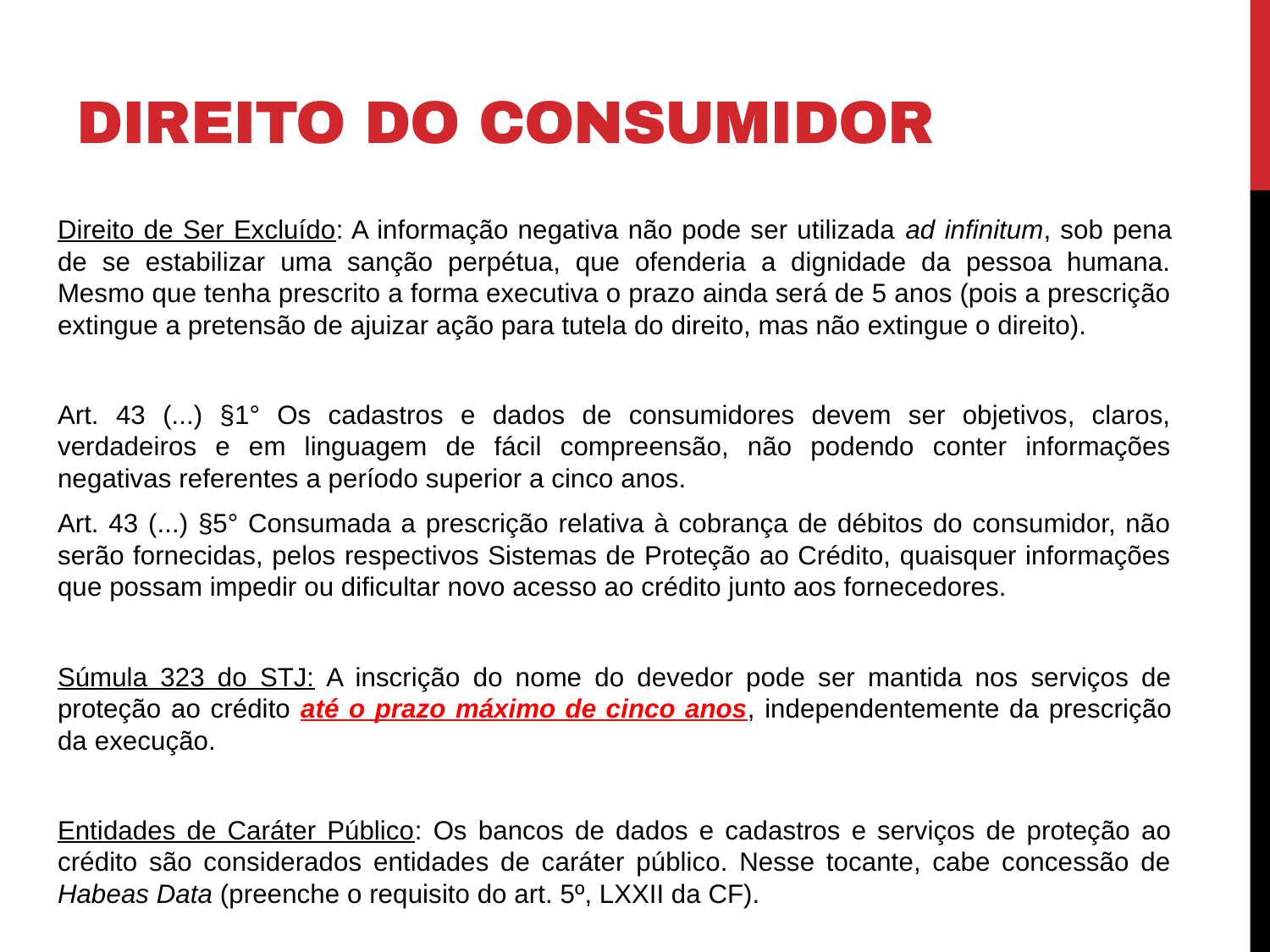

# Direito do consumidor
Direito de Ser Excluído: A informação negativa não pode ser utilizada ad infinitum, sob pena de se estabilizar uma sanção perpétua, que ofenderia a dignidade da pessoa humana. Mesmo que tenha prescrito a forma executiva o prazo ainda será de 5 anos (pois a prescrição extingue a pretensão de ajuizar ação para tutela do direito, mas não extingue o direito).

Art. 43 (...) §1° Os cadastros e dados de consumidores devem ser objetivos, claros, verdadeiros e em linguagem de fácil compreensão, não podendo conter informações negativas referentes a período superior a cinco anos.
Art. 43 (...) §5° Consumada a prescrição relativa à cobrança de débitos do consumidor, não serão fornecidas, pelos respectivos Sistemas de Proteção ao Crédito, quaisquer informações que possam impedir ou dificultar novo acesso ao crédito junto aos fornecedores.

Súmula 323 do STJ: A inscrição do nome do devedor pode ser mantida nos serviços de proteção ao crédito até o prazo máximo de cinco anos, independentemente da prescrição da execução.

Entidades de Caráter Público: Os bancos de dados e cadastros e serviços de proteção ao crédito são considerados entidades de caráter público. Nesse tocante, cabe concessão de Habeas Data (preenche o requisito do art. 5º, LXXII da CF).